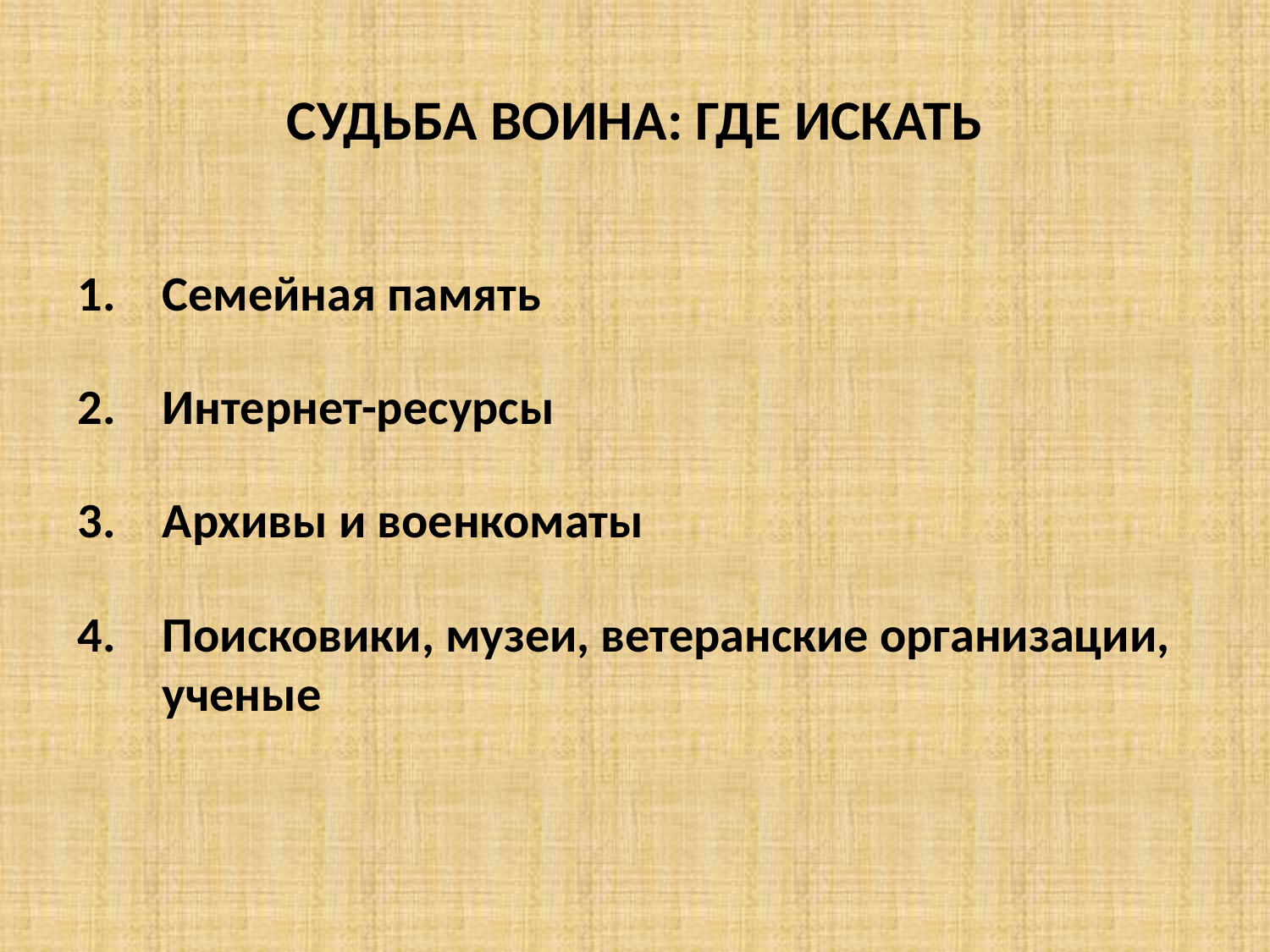

# СУДЬБА ВОИНА: ГДЕ ИСКАТЬ

Семейная память

Интернет-ресурсы

Архивы и военкоматы

Поисковики, музеи, ветеранские организации, ученые